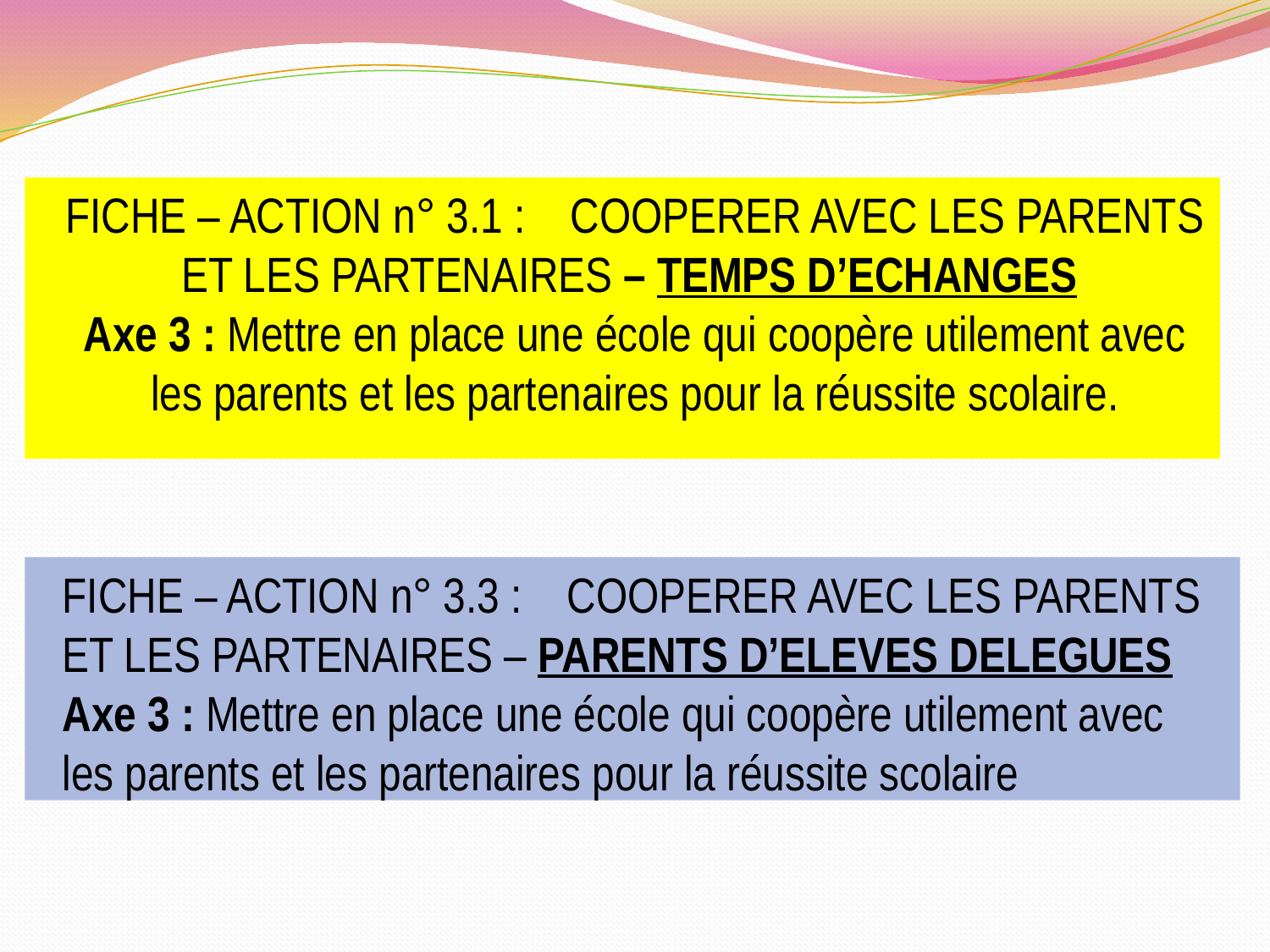

FICHE – ACTION n° 3.1 :    COOPERER AVEC LES PARENTS ET LES PARTENAIRES – TEMPS D’ECHANGES
Axe 3 : Mettre en place une école qui coopère utilement avec les parents et les partenaires pour la réussite scolaire.

FICHE – ACTION n° 3.3 :    COOPERER AVEC LES PARENTS ET LES PARTENAIRES – PARENTS D’ELEVES DELEGUES
Axe 3 : Mettre en place une école qui coopère utilement avec les parents et les partenaires pour la réussite scolaire